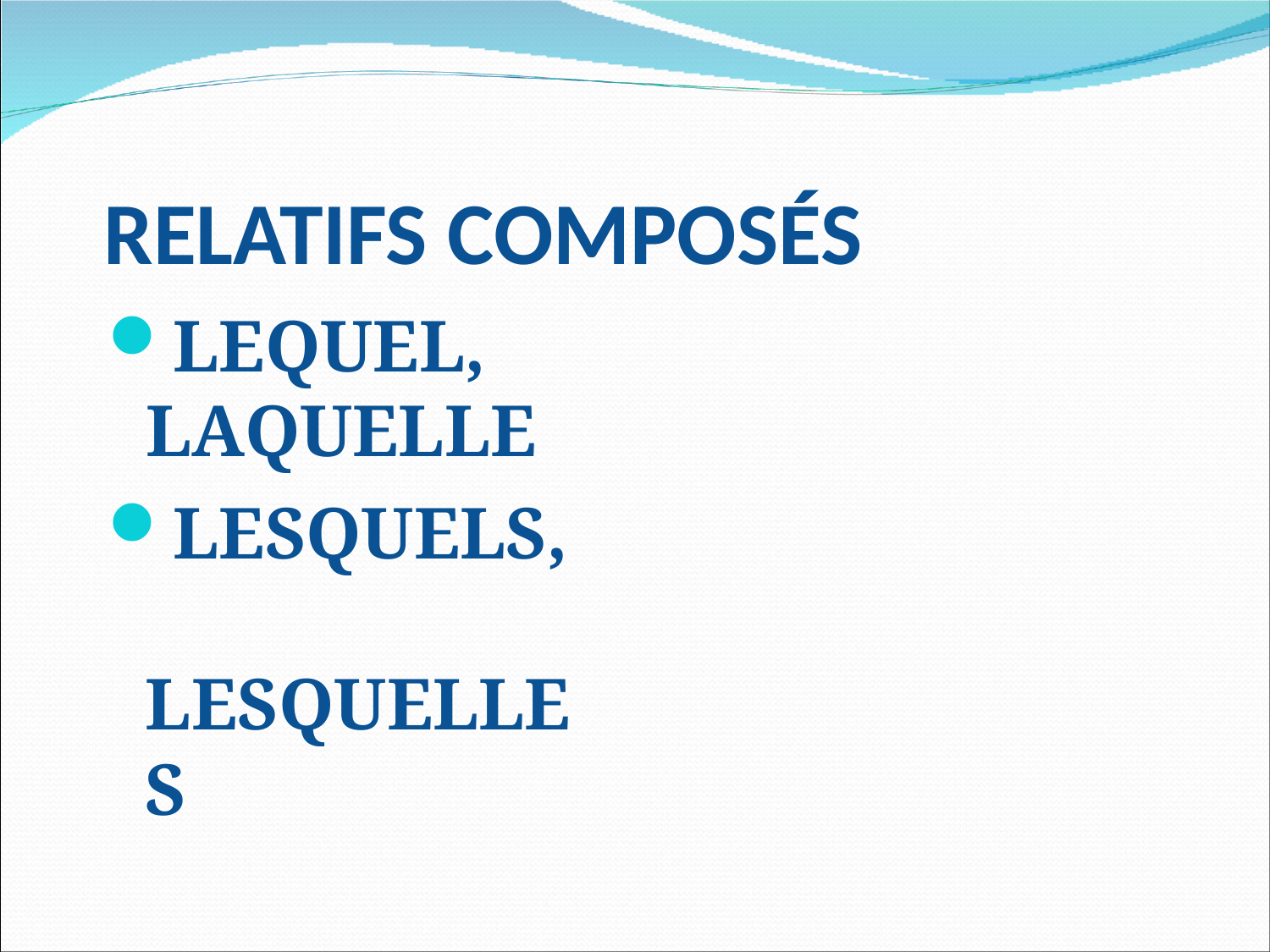

# RELATIFS COMPOSÉS
LEQUEL,	LAQUELLE
LESQUELS,  LESQUELLES